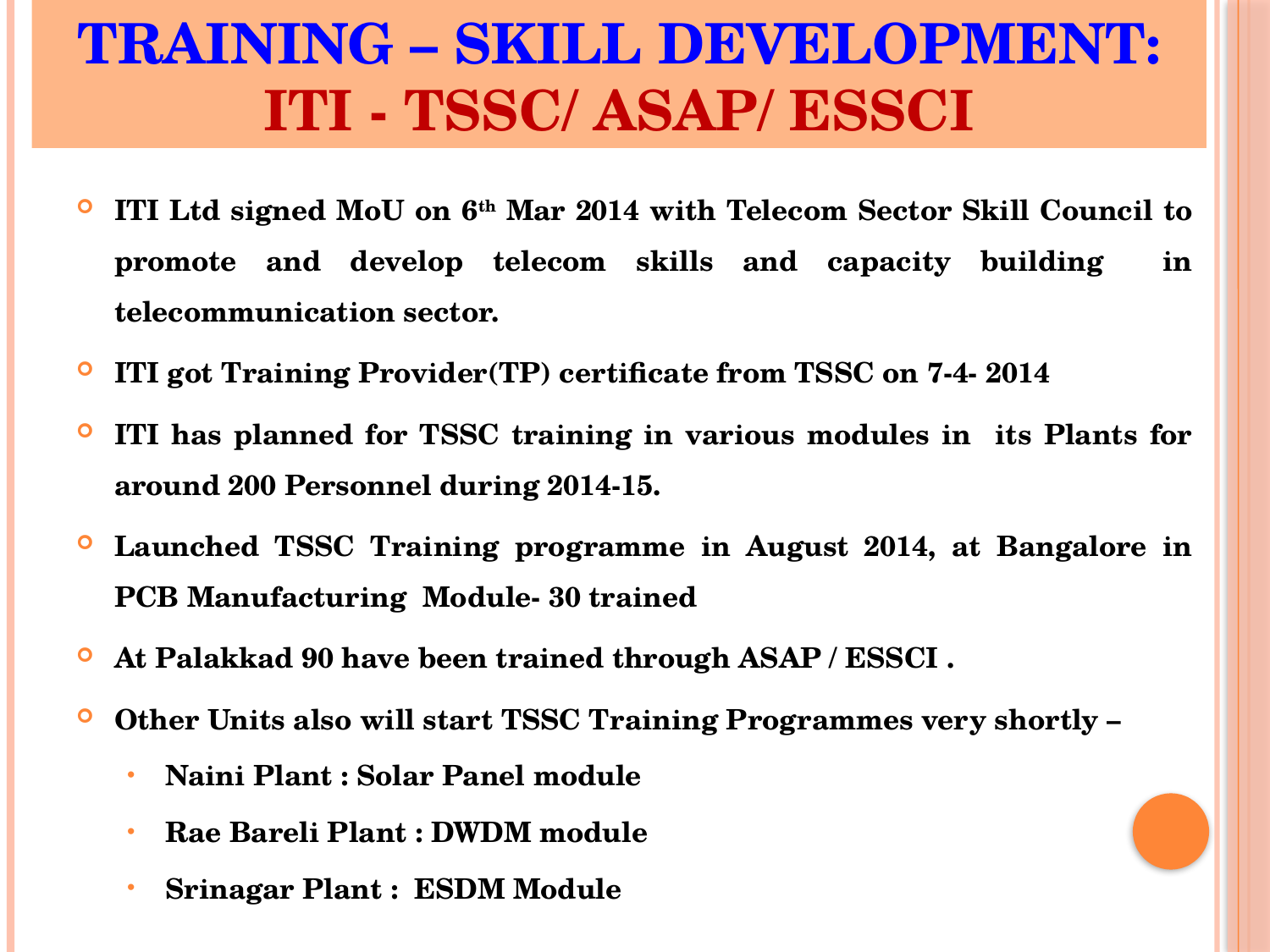

TRAINING – Skill Development:
iti - tssc/ asap/ essci
ITI Ltd signed MoU on 6th Mar 2014 with Telecom Sector Skill Council to promote and develop telecom skills and capacity building  in telecommunication sector.
ITI got Training Provider(TP) certificate from TSSC on 7-4- 2014
ITI has planned for TSSC training in various modules in  its Plants for around 200 Personnel during 2014-15.
Launched TSSC Training programme in August 2014, at Bangalore in PCB Manufacturing  Module- 30 trained
At Palakkad 90 have been trained through ASAP / ESSCI .
Other Units also will start TSSC Training Programmes very shortly –
Naini Plant : Solar Panel module
Rae Bareli Plant : DWDM module
Srinagar Plant :  ESDM Module